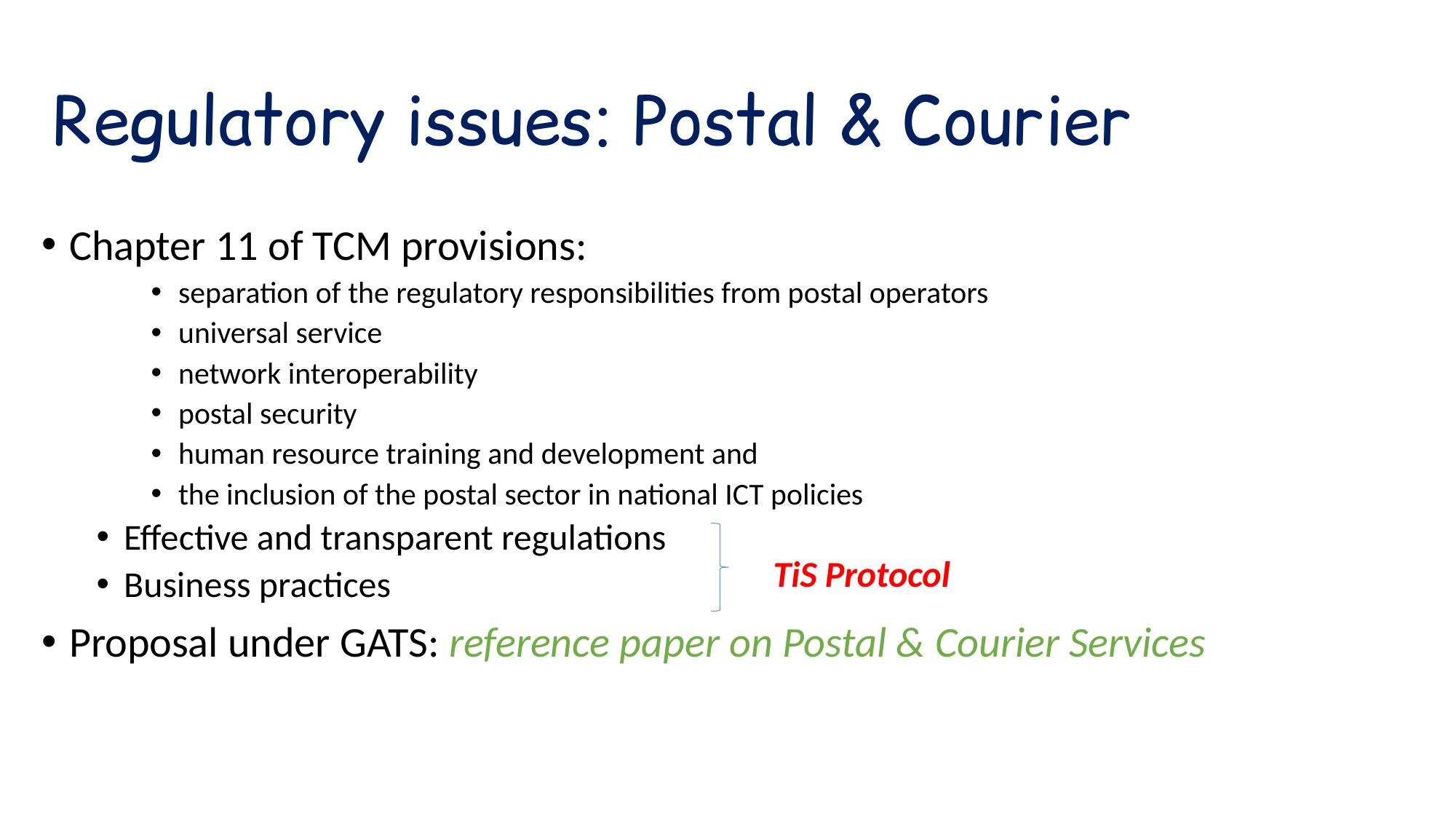

# Regulatory issues: Postal & Courier
Chapter 11 of TCM provisions:
separation of the regulatory responsibilities from postal operators
universal service
network interoperability
postal security
human resource training and development and
the inclusion of the postal sector in national ICT policies
Effective and transparent regulations
Business practices
Proposal under GATS: reference paper on Postal & Courier Services

TiS Protocol